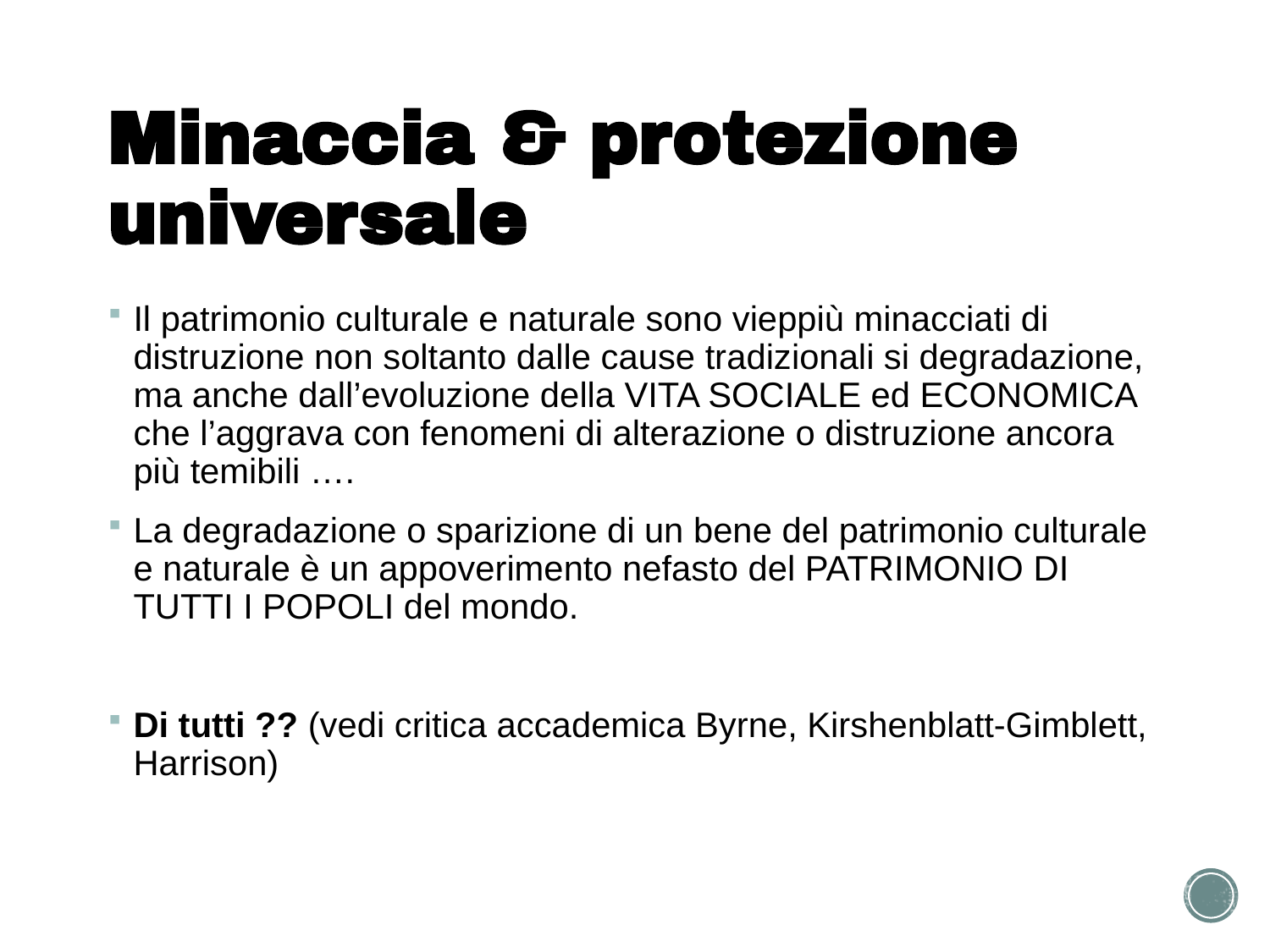

# Minaccia & protezione universale
Il patrimonio culturale e naturale sono vieppiù minacciati di distruzione non soltanto dalle cause tradizionali si degradazione, ma anche dall’evoluzione della VITA SOCIALE ed ECONOMICA che l’aggrava con fenomeni di alterazione o distruzione ancora più temibili ….
La degradazione o sparizione di un bene del patrimonio culturale e naturale è un appoverimento nefasto del PATRIMONIO DI TUTTI I POPOLI del mondo.

Di tutti ?? (vedi critica accademica Byrne, Kirshenblatt-Gimblett, Harrison)